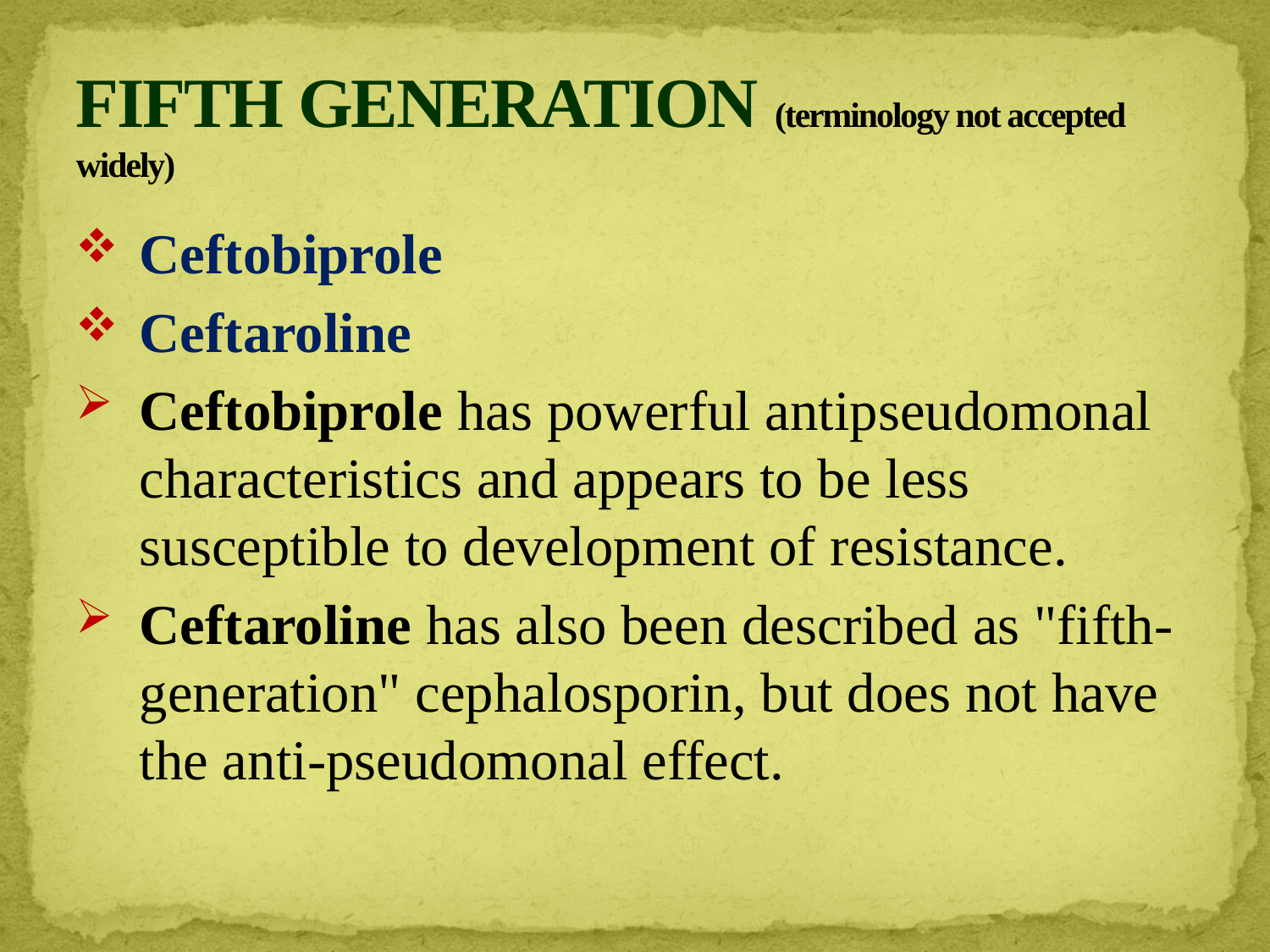

# FIFTH GENERATION (terminology not accepted widely)
Ceftobiprole
Ceftaroline
Ceftobiprole has powerful antipseudomonal characteristics and appears to be less susceptible to development of resistance.
Ceftaroline has also been described as "fifth-generation" cephalosporin, but does not have the anti-pseudomonal effect.